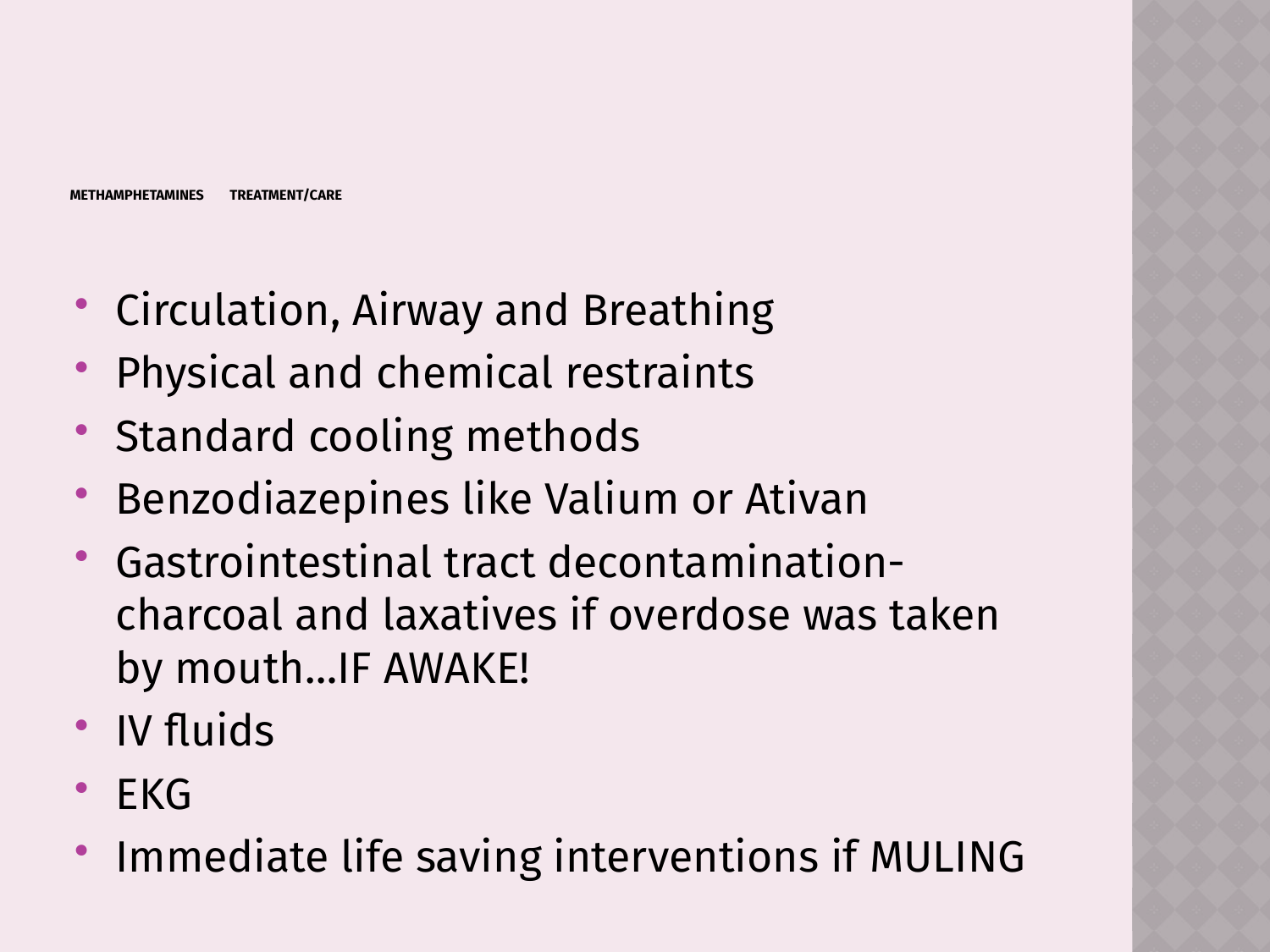

# Methamphetamines						Treatment/care
Circulation, Airway and Breathing
Physical and chemical restraints
Standard cooling methods
Benzodiazepines like Valium or Ativan
Gastrointestinal tract decontamination-charcoal and laxatives if overdose was taken by mouth…IF AWAKE!
IV fluids
EKG
Immediate life saving interventions if MULING